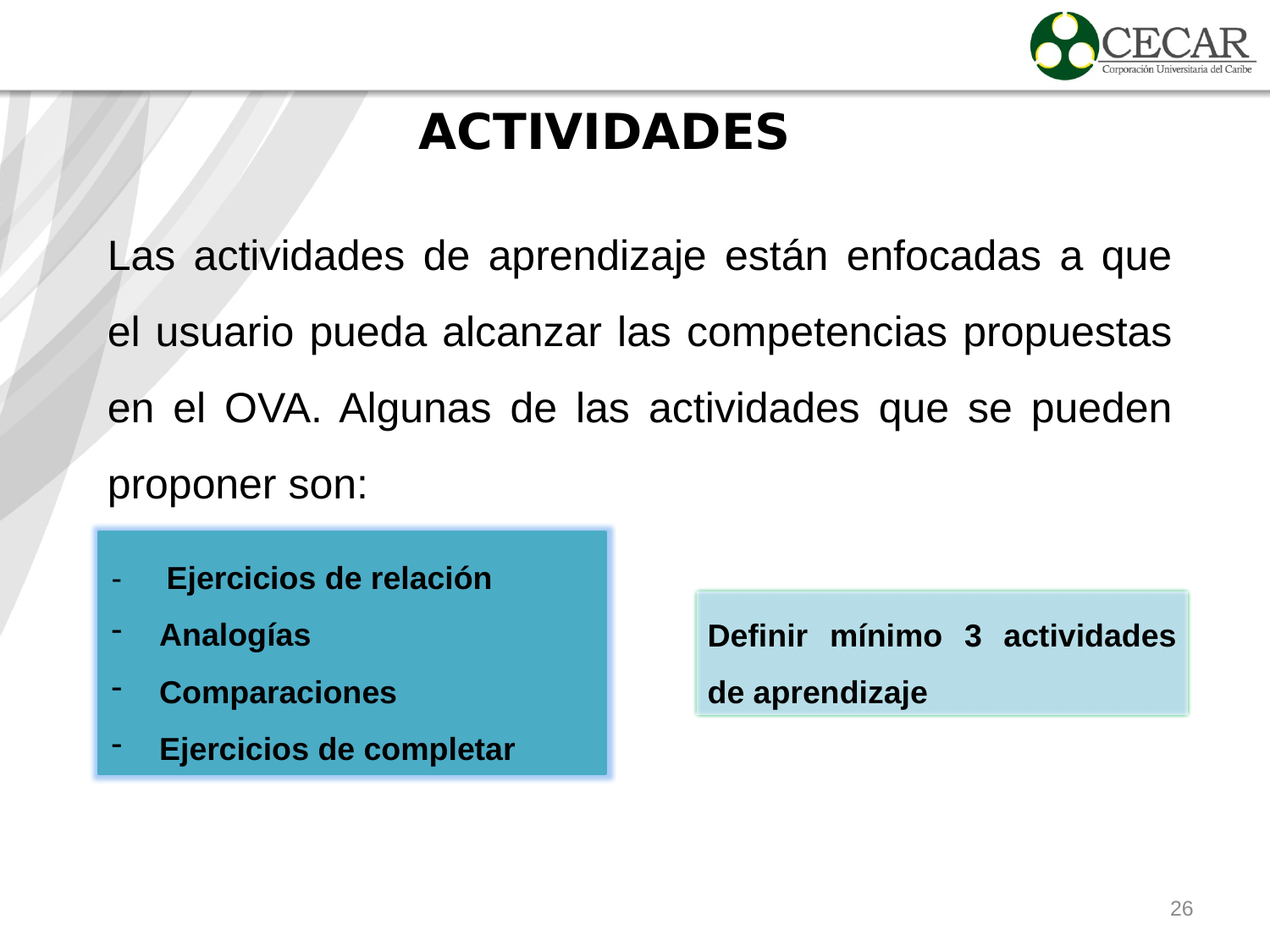

ACTIVIDADES
Las actividades de aprendizaje están enfocadas a que el usuario pueda alcanzar las competencias propuestas en el OVA. Algunas de las actividades que se pueden proponer son:

-     Ejercicios de relación
Analogías
Comparaciones
Ejercicios de completar
Definir mínimo 3 actividades de aprendizaje
26